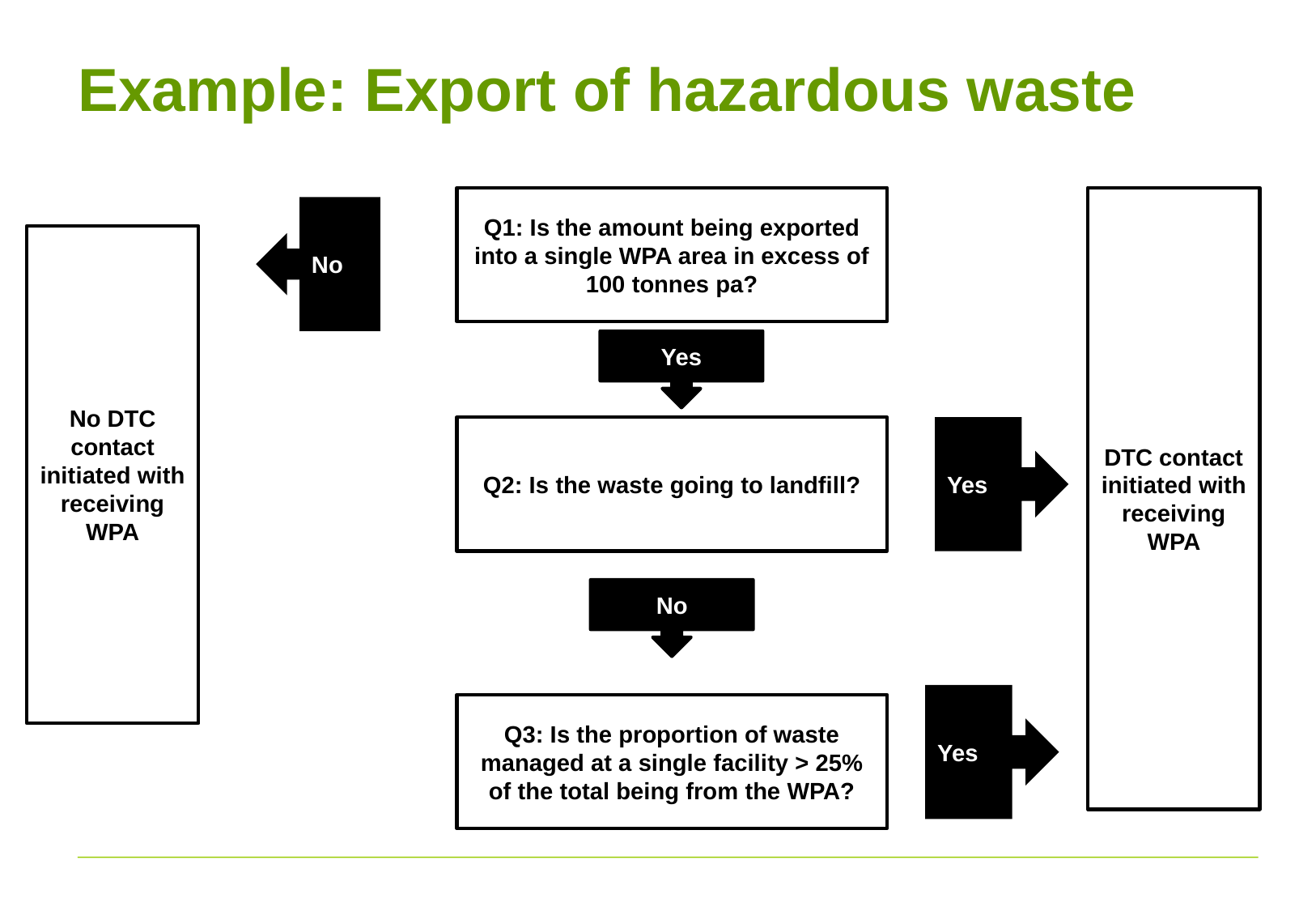

# Example: Export of hazardous waste
DTC contact initiated with receiving WPA
Q1: Is the amount being exported into a single WPA area in excess of 100 tonnes pa?
No
No DTC contact initiated with receiving WPA
Yes
Q2: Is the waste going to landfill?
Yes
No
Yes
Q3: Is the proportion of waste managed at a single facility > 25% of the total being from the WPA?